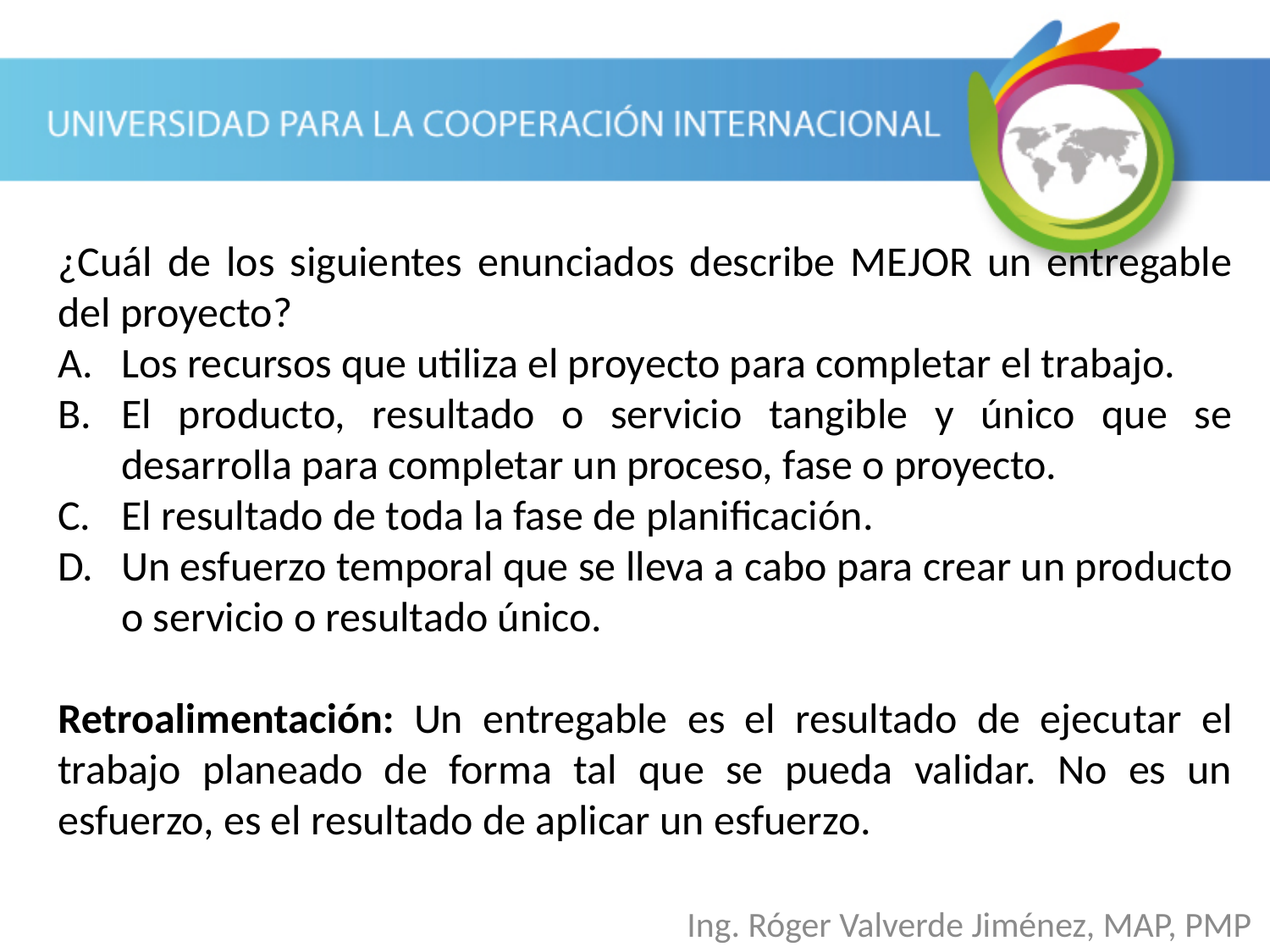

¿Cuál de los siguientes enunciados describe MEJOR un entregable del proyecto?
Los recursos que utiliza el proyecto para completar el trabajo.
El producto, resultado o servicio tangible y único que se desarrolla para completar un proceso, fase o proyecto.
El resultado de toda la fase de planificación.
Un esfuerzo temporal que se lleva a cabo para crear un producto o servicio o resultado único.

Retroalimentación: Un entregable es el resultado de ejecutar el trabajo planeado de forma tal que se pueda validar. No es un esfuerzo, es el resultado de aplicar un esfuerzo.

Ing. Róger Valverde Jiménez, MAP, PMP